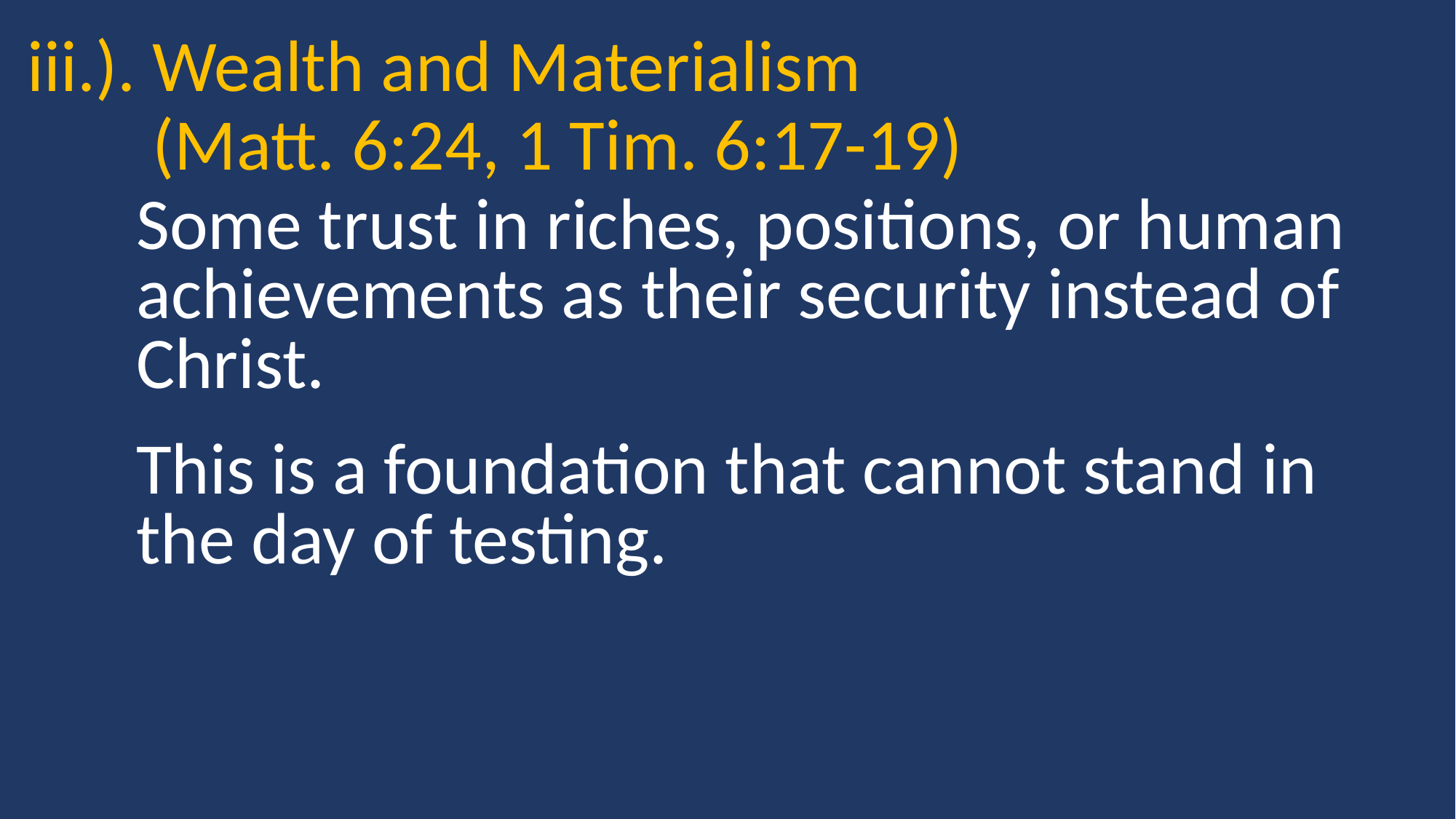

iii.). Wealth and Materialism
	 (Matt. 6:24, 1 Tim. 6:17-19)
Some trust in riches, positions, or human achievements as their security instead of Christ.

This is a foundation that cannot stand in the day of testing.